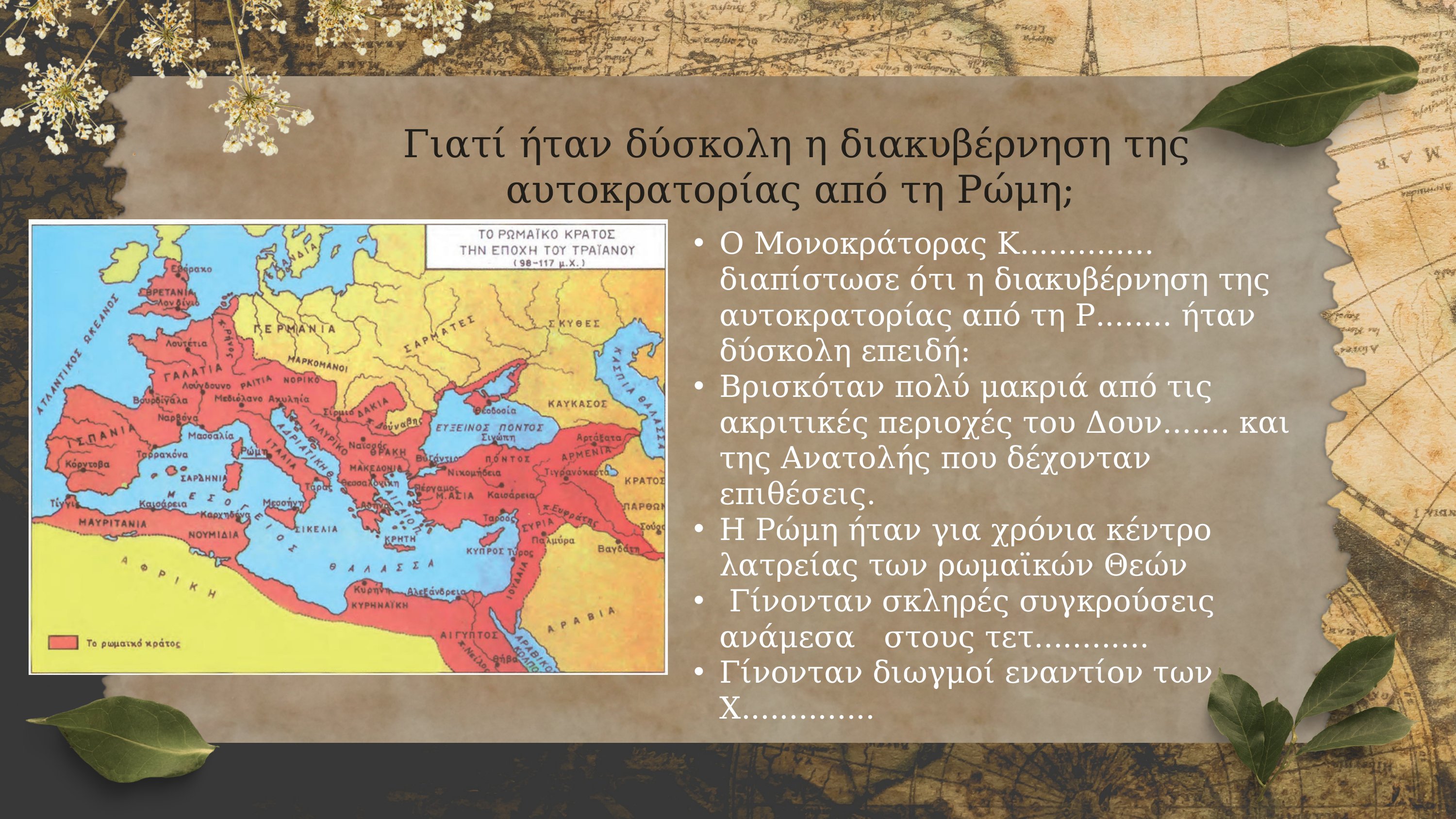

Γιατί ήταν δύσκολη η διακυβέρνηση της αυτοκρατορίας από τη Ρώμη;

Ο Μονοκράτορας Κ.............. διαπίστωσε ότι η διακυβέρνηση της αυτοκρατορίας από τη Ρ........ ήταν δύσκολη επειδή:
Βρισκόταν πολύ μακριά από τις ακριτικές περιοχές του Δουν....... και της Ανατολής που δέχονταν επιθέσεις.
Η Ρώμη ήταν για χρόνια κέντρο λατρείας των ρωμαϊκών Θεών
 Γίνονταν σκληρές συγκρούσεις ανάμεσα   στους τετ............
Γίνονταν διωγμοί εναντίον των Χ..............